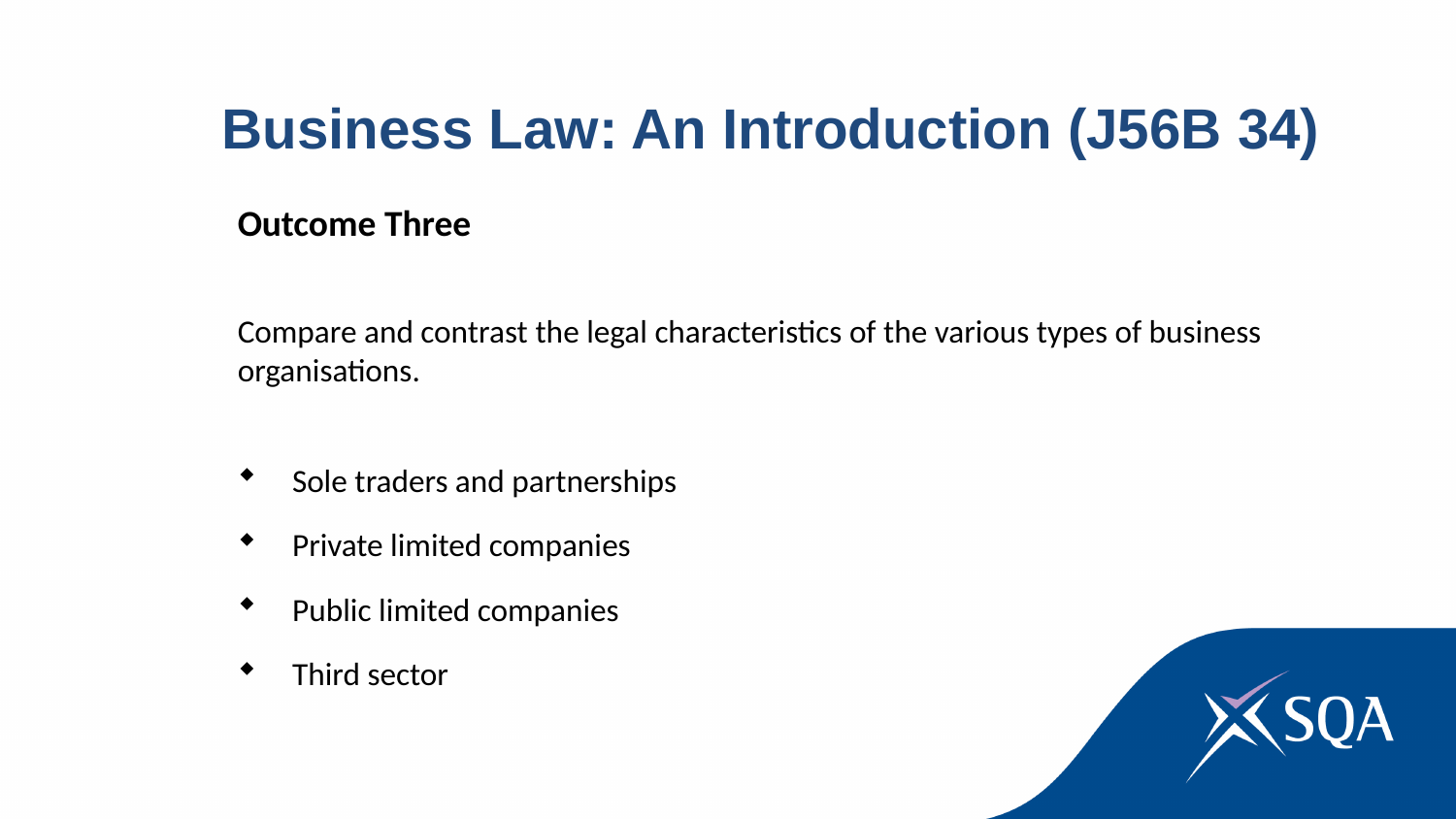

Business Law: An Introduction (J56B 34)

Outcome Three
Compare and contrast the legal characteristics of the various types of business organisations.

Sole traders and partnerships
Private limited companies
Public limited companies
Third sector